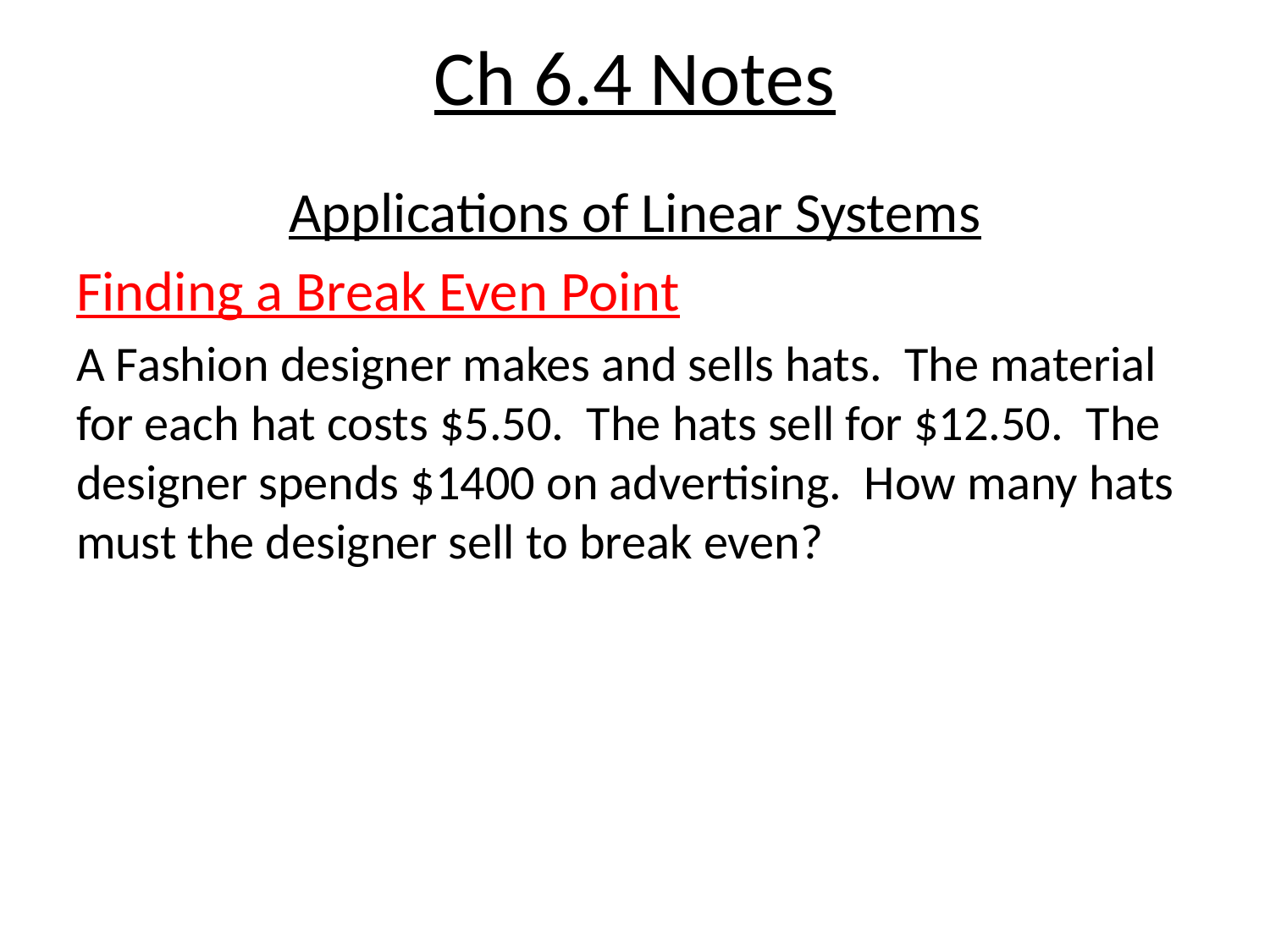

# Ch 6.4 Notes
Applications of Linear Systems
Finding a Break Even Point
A Fashion designer makes and sells hats.  The material for each hat costs $5.50.  The hats sell for $12.50.  The designer spends $1400 on advertising.  How many hats must the designer sell to break even?